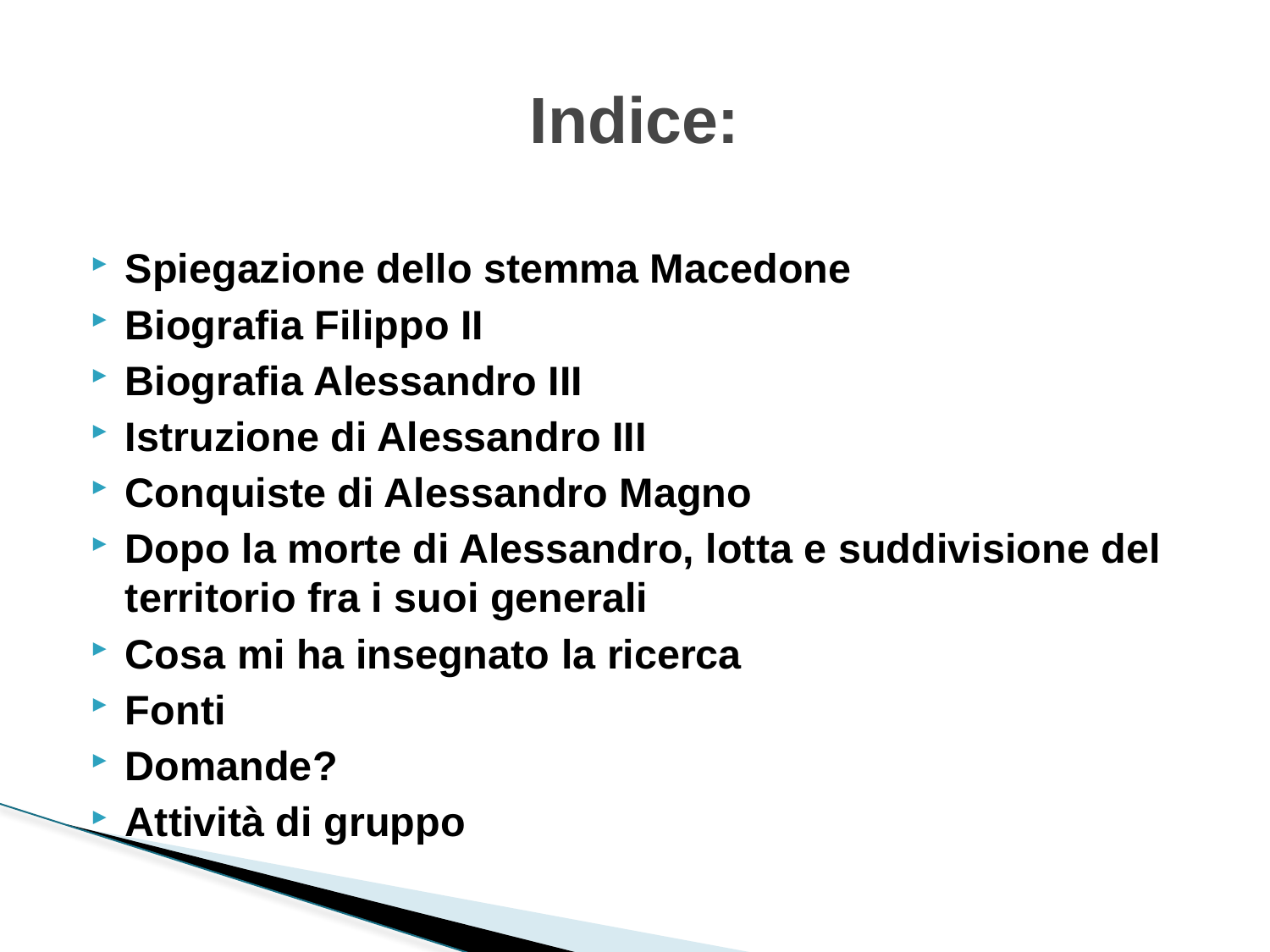

# Indice:
Spiegazione dello stemma Macedone
Biografia Filippo II
Biografia Alessandro III
Istruzione di Alessandro III
Conquiste di Alessandro Magno
Dopo la morte di Alessandro, lotta e suddivisione del territorio fra i suoi generali
Cosa mi ha insegnato la ricerca
Fonti
Domande?
Attività di gruppo